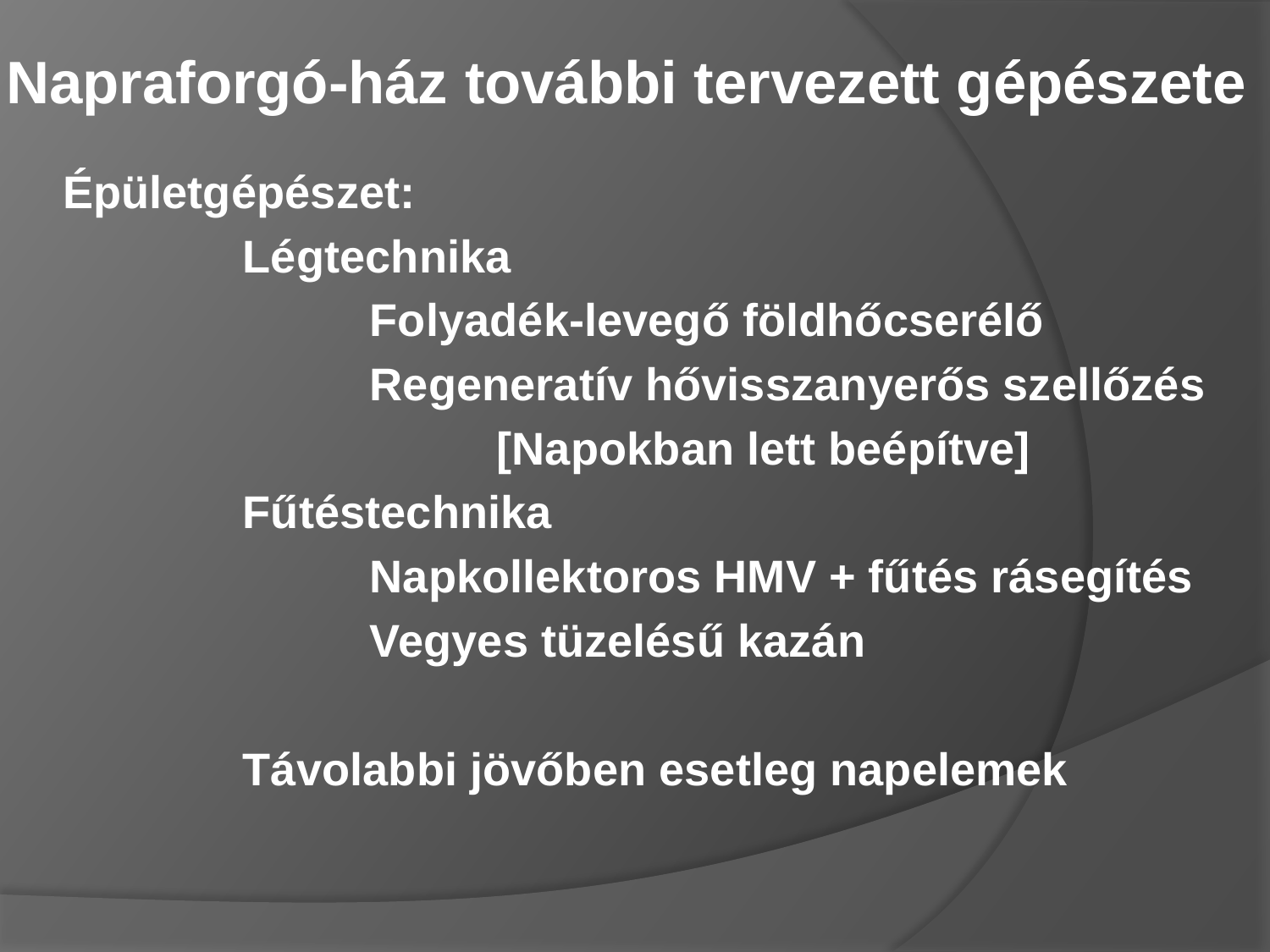

Napraforgó-ház további tervezett gépészete
Épületgépészet:
		Légtechnika
			Folyadék-levegő földhőcserélő
			Regeneratív hővisszanyerős szellőzés
				[Napokban lett beépítve]
		Fűtéstechnika
			Napkollektoros HMV + fűtés rásegítés
			Vegyes tüzelésű kazán

		Távolabbi jövőben esetleg napelemek